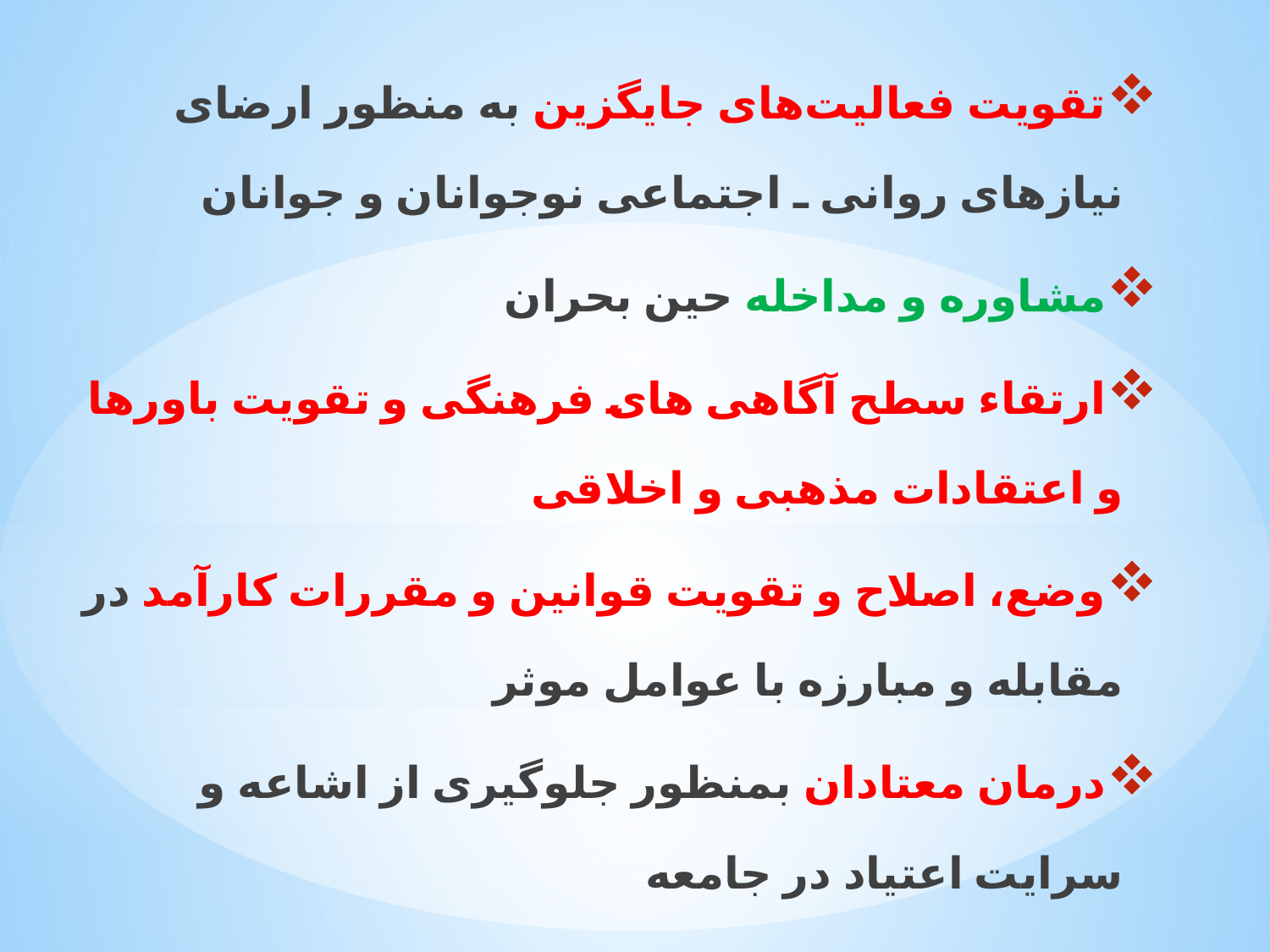

تقویت فعاليت‌هاى جايگزين به منظور ارضاى نيازهاى روانى ـ اجتماعى نوجوانان و جوانان
مشاوره و مداخله حين بحران
ارتقاء سطح آگاهی های فرهنگی و تقویت باورها و اعتقادات مذهبی و اخلاقی
وضع، اصلاح و تقویت قوانین و مقررات کارآمد در مقابله و مبارزه با عوامل موثر
درمان معتادان بمنظور جلوگیری از اشاعه و سرایت اعتیاد در جامعه